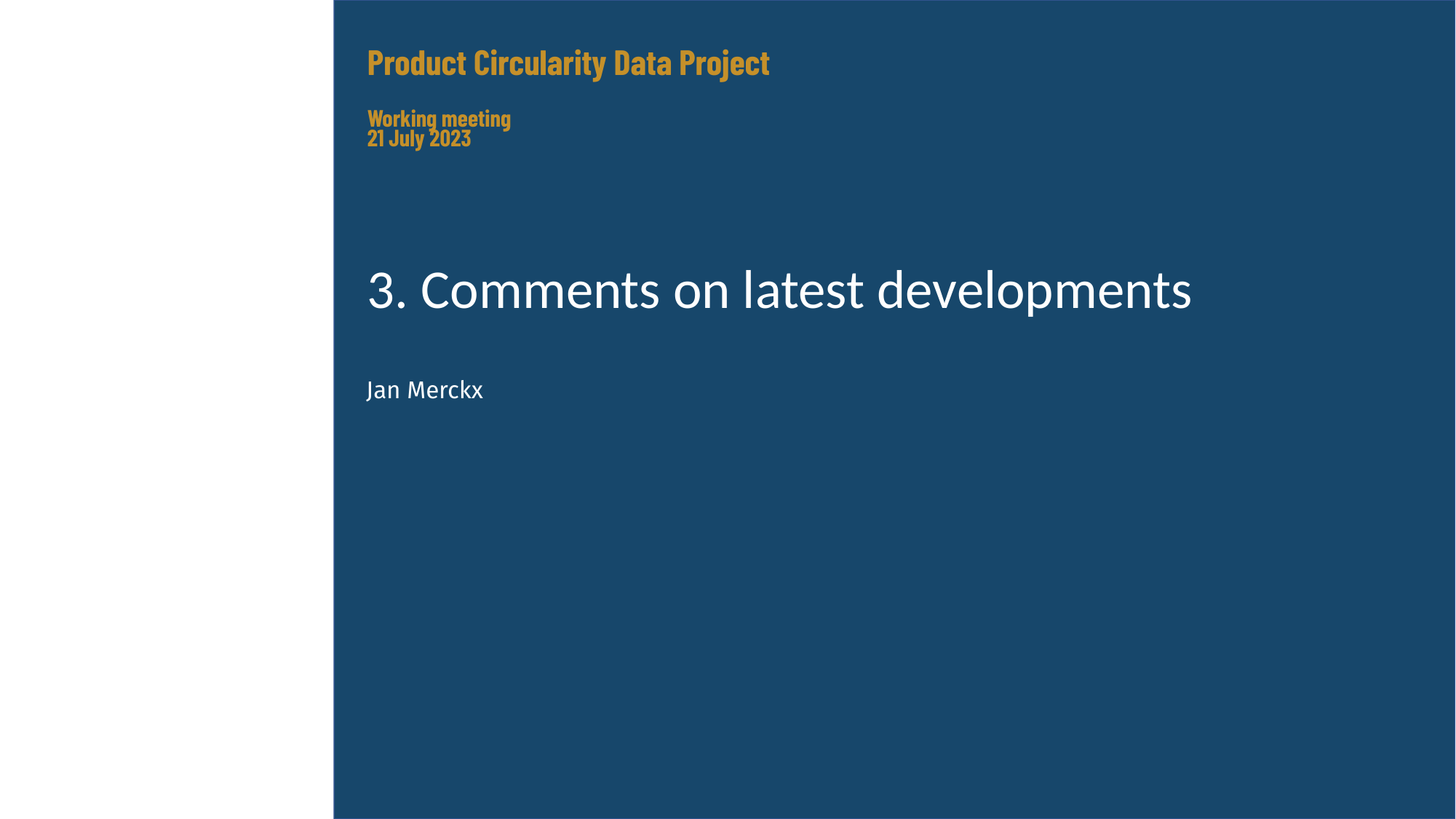

# Product Circularity Data Project Working meeting 21 July 2023
3. Comments on latest developments
Jan Merckx